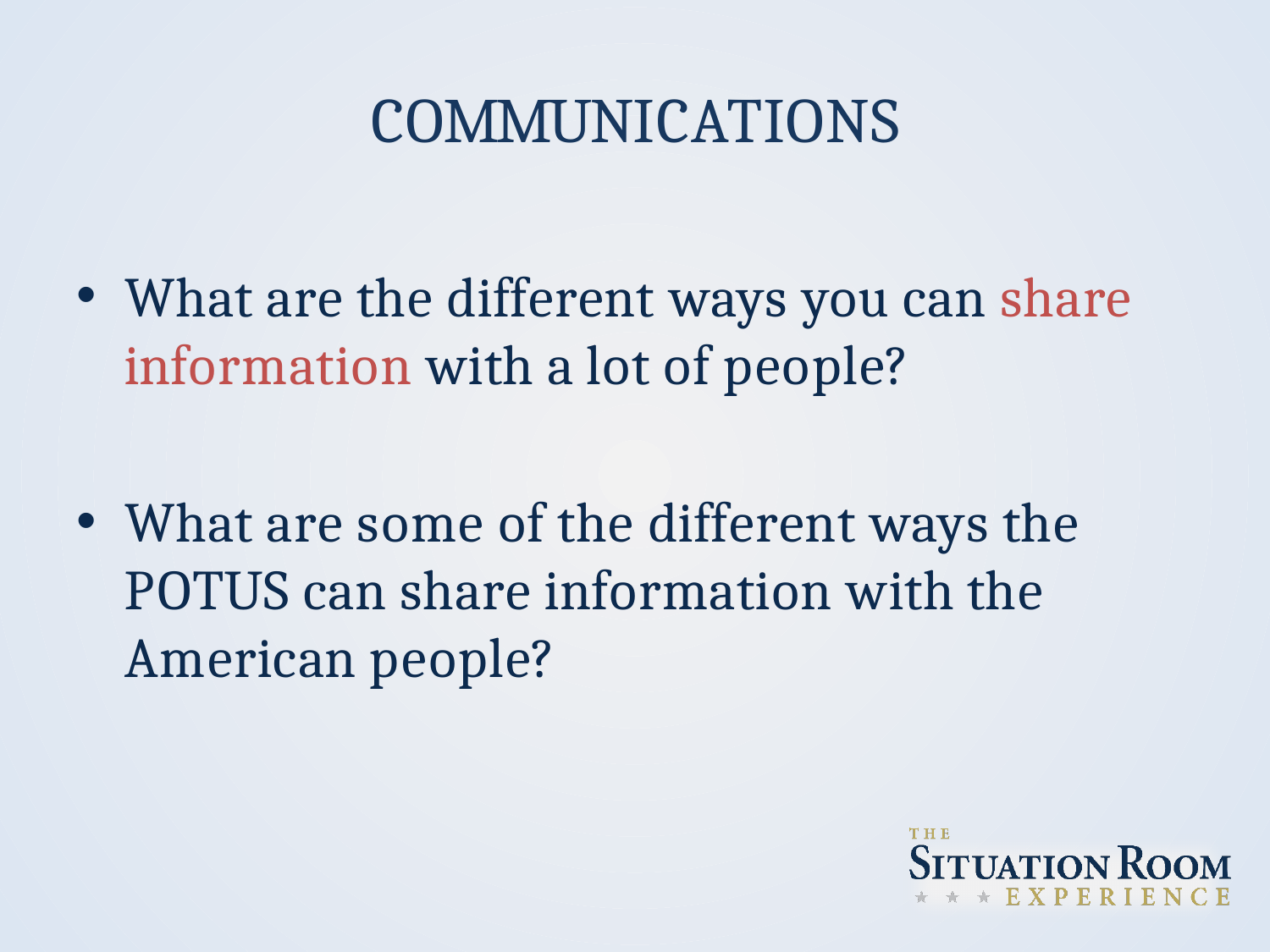

# COMMUNICATIONS
What are the different ways you can share information with a lot of people?

What are some of the different ways the POTUS can share information with the American people?